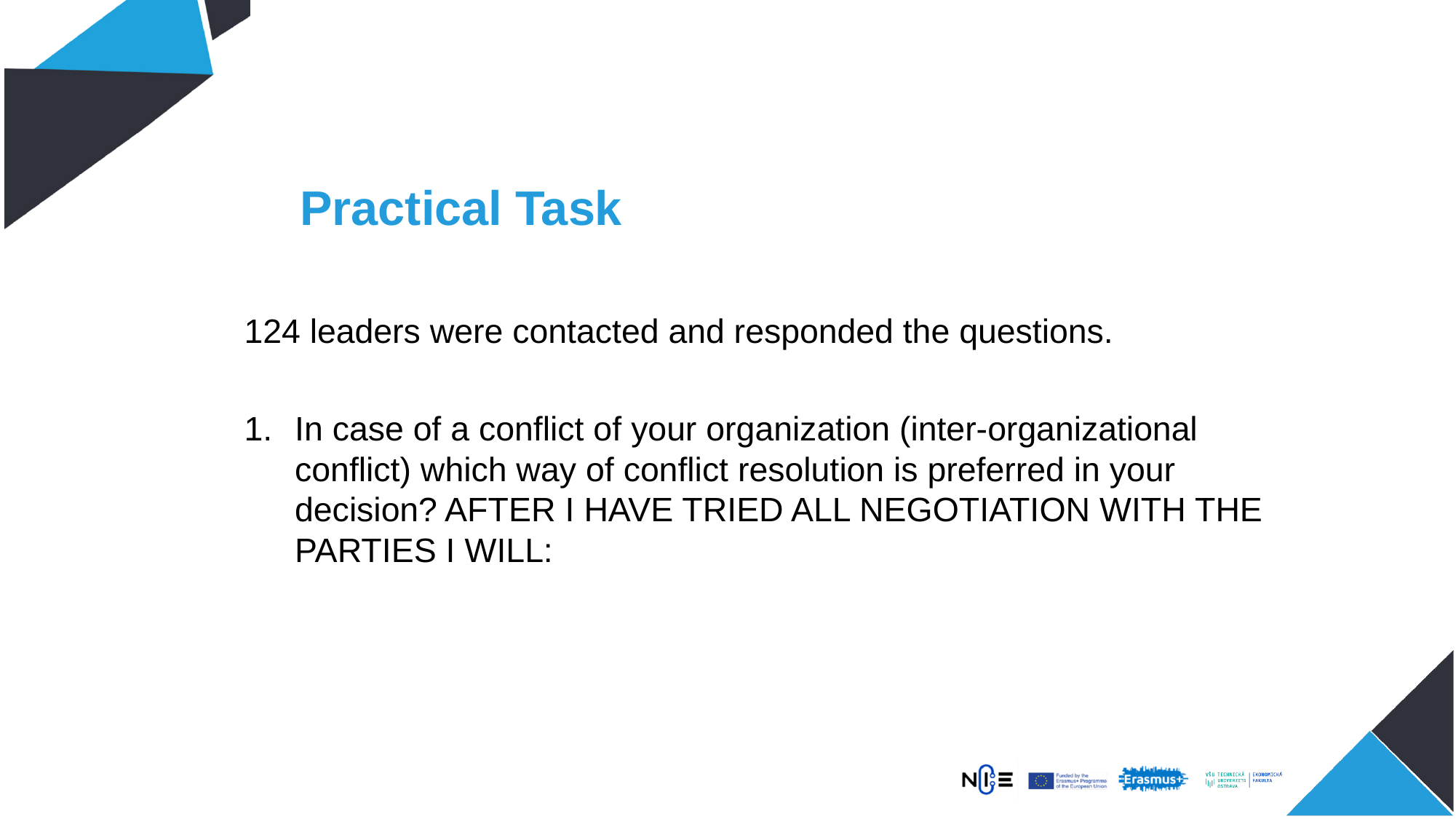

# Practical Task
124 leaders were contacted and responded the questions.

In case of a conflict of your organization (inter-organizational conflict) which way of conflict resolution is preferred in your decision? AFTER I HAVE TRIED ALL NEGOTIATION WITH THE PARTIES I WILL: